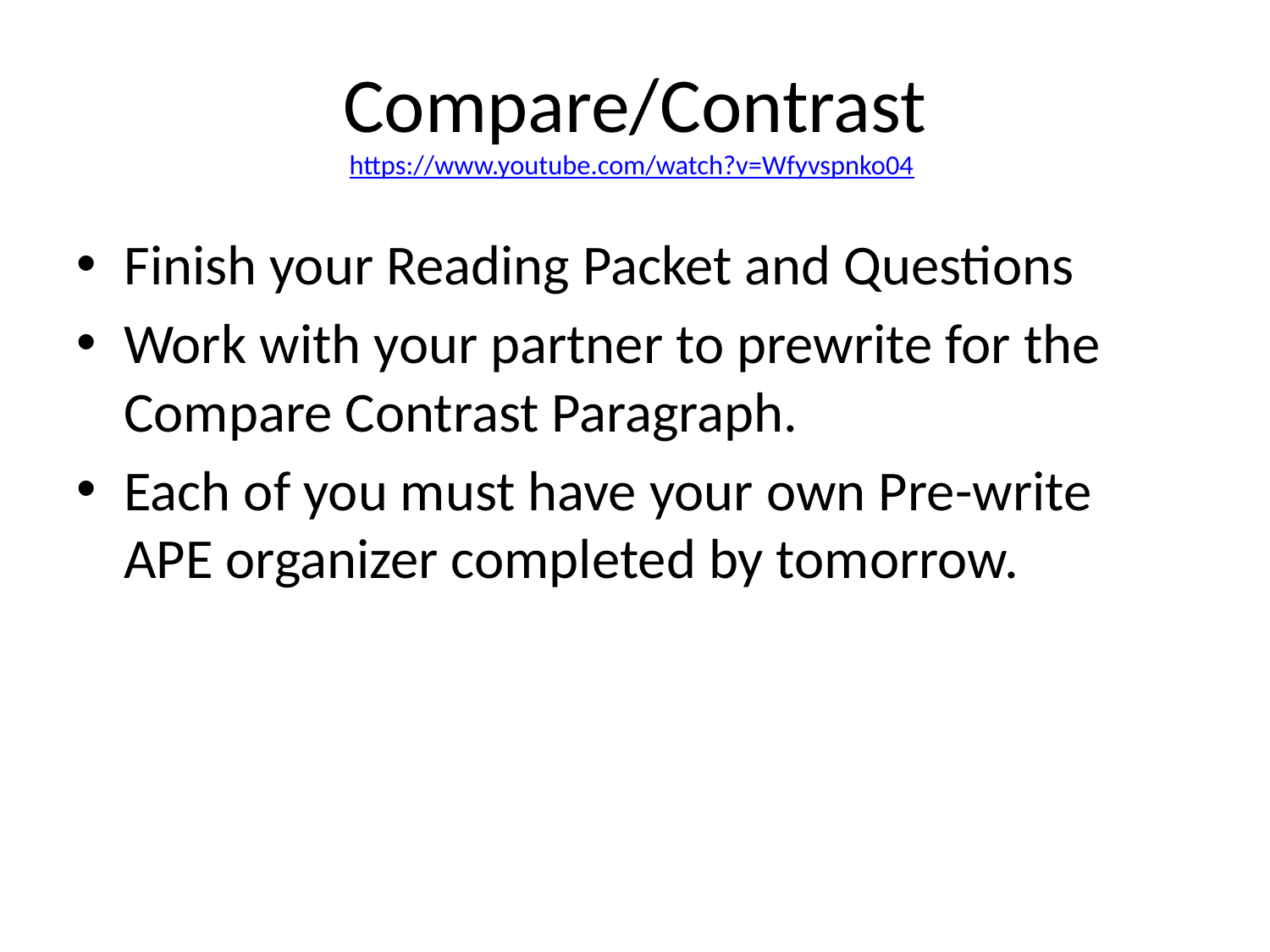

# Compare/Contrast https://www.youtube.com/watch?v=Wfyvspnko04
Finish your Reading Packet and Questions
Work with your partner to prewrite for the Compare Contrast Paragraph.
Each of you must have your own Pre-write APE organizer completed by tomorrow.